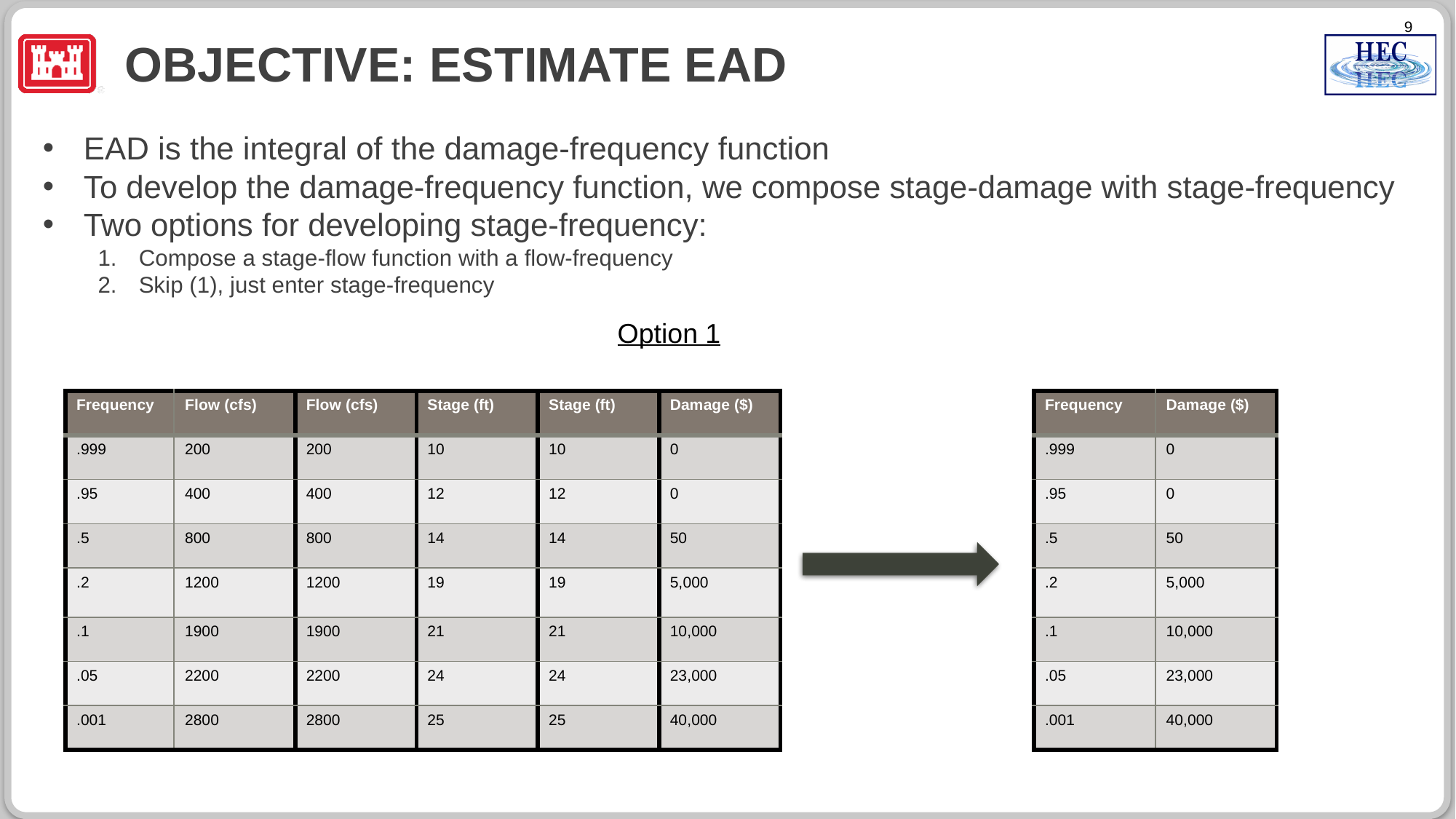

# Objective: estimate ead
EAD is the integral of the damage-frequency function
To develop the damage-frequency function, we compose stage-damage with stage-frequency
Two options for developing stage-frequency:
Compose a stage-flow function with a flow-frequency
Skip (1), just enter stage-frequency

Option 1
| Frequency | Flow (cfs) | Flow (cfs) | Stage (ft) | Stage (ft) | Damage ($) |
| --- | --- | --- | --- | --- | --- |
| .999 | 200 | 200 | 10 | 10 | 0 |
| .95 | 400 | 400 | 12 | 12 | 0 |
| .5 | 800 | 800 | 14 | 14 | 50 |
| .2 | 1200 | 1200 | 19 | 19 | 5,000 |
| .1 | 1900 | 1900 | 21 | 21 | 10,000 |
| .05 | 2200 | 2200 | 24 | 24 | 23,000 |
| .001 | 2800 | 2800 | 25 | 25 | 40,000 |
| Frequency | Damage ($) |
| --- | --- |
| .999 | 0 |
| .95 | 0 |
| .5 | 50 |
| .2 | 5,000 |
| .1 | 10,000 |
| .05 | 23,000 |
| .001 | 40,000 |